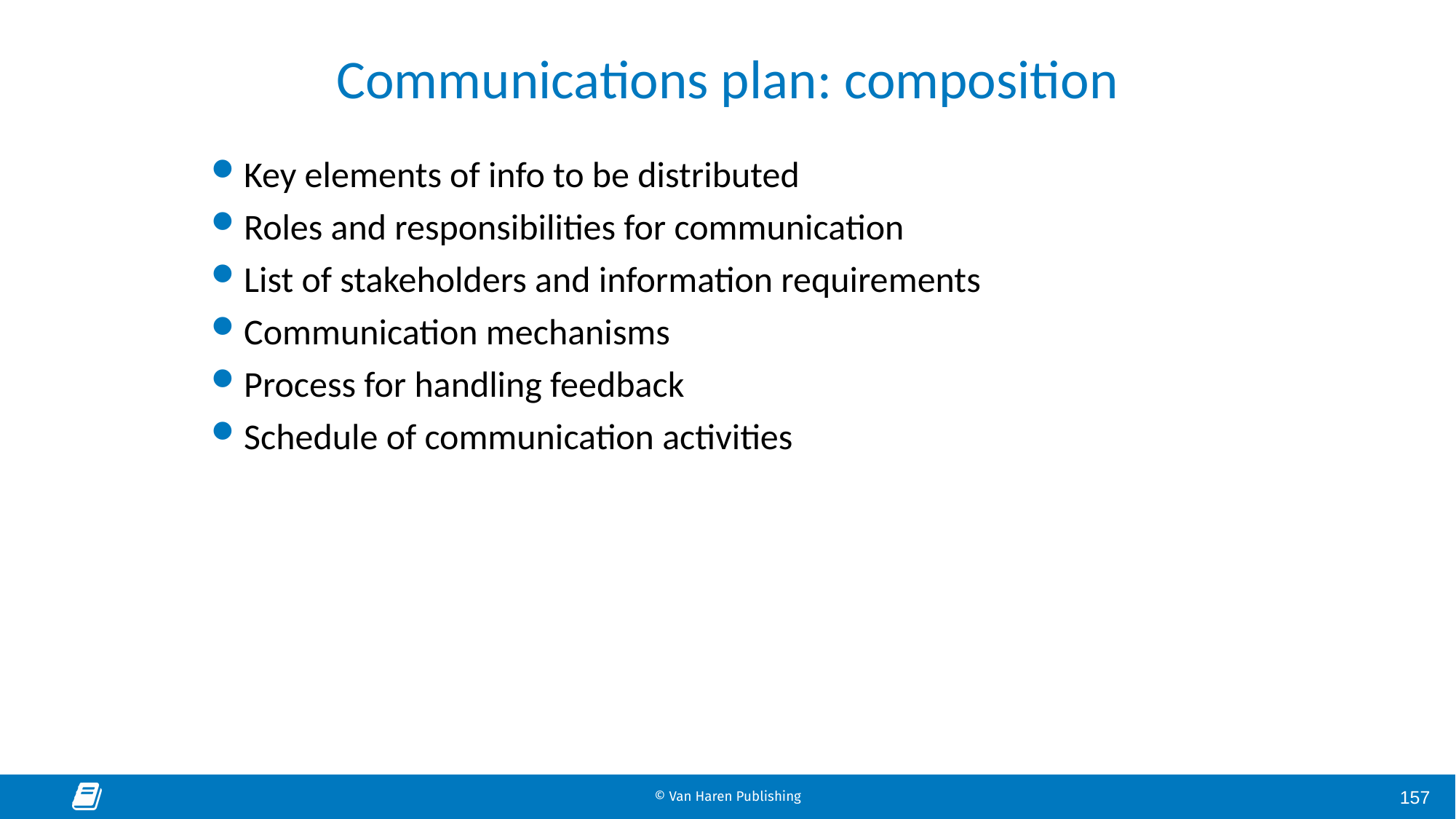

# Communications plan: composition
Key elements of info to be distributed
Roles and responsibilities for communication
List of stakeholders and information requirements
Communication mechanisms
Process for handling feedback
Schedule of communication activities